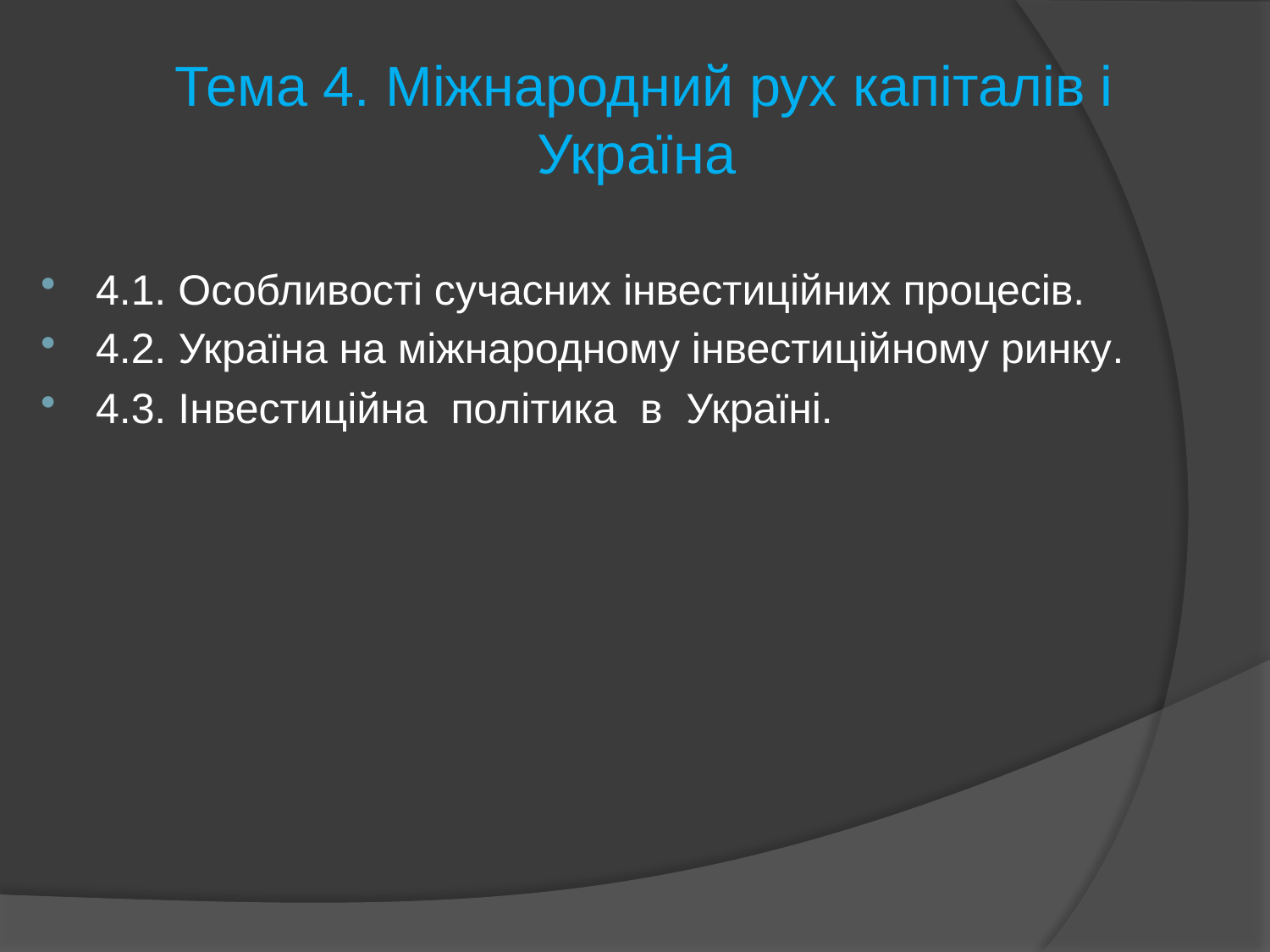

# Тема 4. Міжнародний рух капіталів і Україна
4.1. Особливості сучасних інвестиційних процесів.
4.2. Україна на міжнародному інвестиційному ринку.
4.3. Інвестиційна  політика  в  Україні.